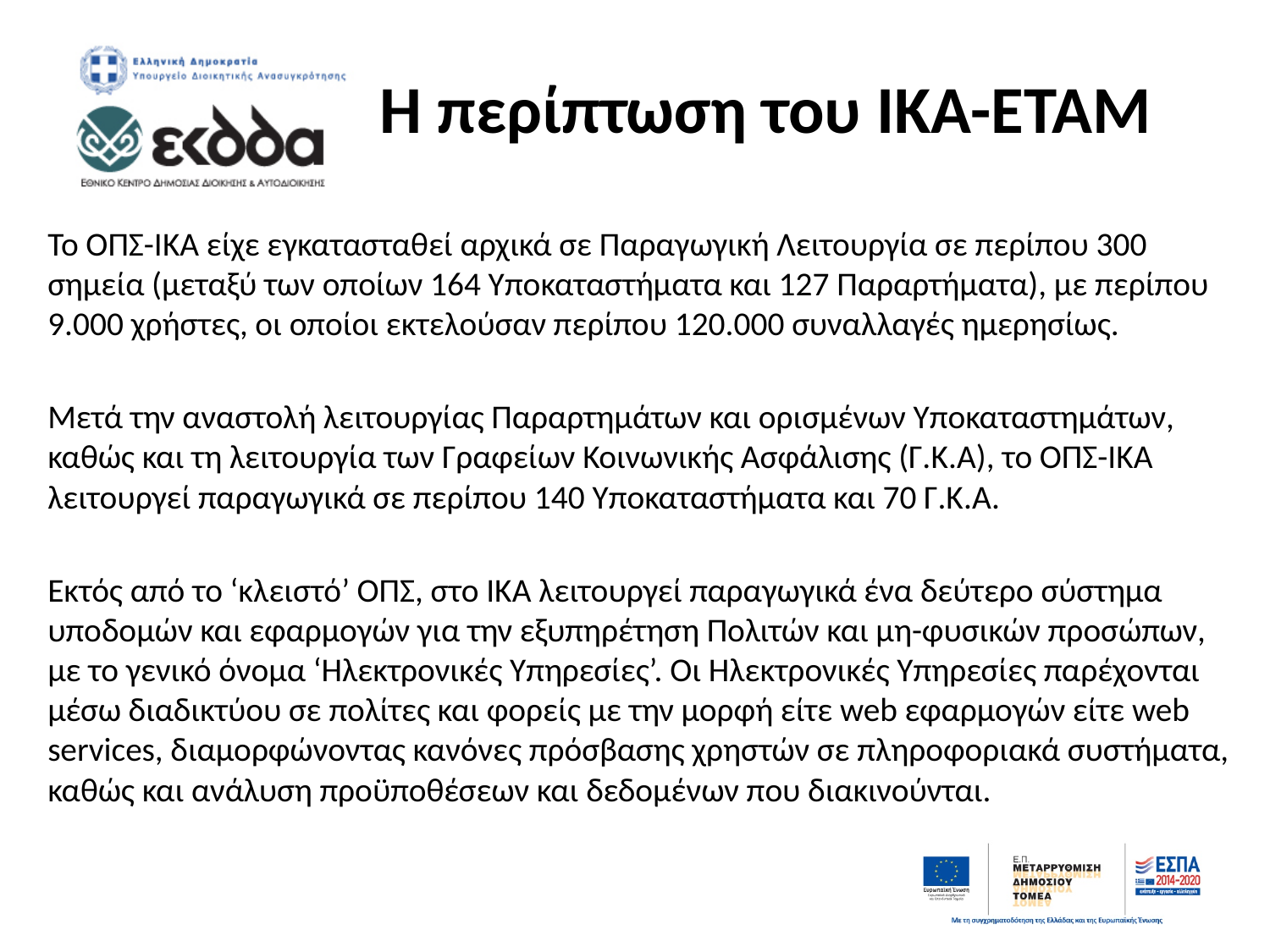

# H περίπτωση του ΙΚΑ-ΕΤΑΜ
Το ΟΠΣ-ΙΚΑ είχε εγκατασταθεί αρχικά σε Παραγωγική Λειτουργία σε περίπου 300 σημεία (μεταξύ των οποίων 164 Υποκαταστήματα και 127 Παραρτήματα), με περίπου 9.000 χρήστες, οι οποίοι εκτελούσαν περίπου 120.000 συναλλαγές ημερησίως.

Μετά την αναστολή λειτουργίας Παραρτημάτων και ορισμένων Υποκαταστημάτων, καθώς και τη λειτουργία των Γραφείων Κοινωνικής Ασφάλισης (Γ.Κ.Α), το ΟΠΣ-ΙΚΑ λειτουργεί παραγωγικά σε περίπου 140 Υποκαταστήματα και 70 Γ.Κ.Α.

Εκτός από το ‘κλειστό’ ΟΠΣ, στο ΙΚΑ λειτουργεί παραγωγικά ένα δεύτερο σύστημα υποδομών και εφαρμογών για την εξυπηρέτηση Πολιτών και μη-φυσικών προσώπων, με το γενικό όνομα ‘Ηλεκτρονικές Υπηρεσίες’. Οι Ηλεκτρονικές Υπηρεσίες παρέχονται μέσω διαδικτύου σε πολίτες και φορείς με την μορφή είτε web εφαρμογών είτε web services, διαμορφώνοντας κανόνες πρόσβασης χρηστών σε πληροφοριακά συστήματα, καθώς και ανάλυση προϋποθέσεων και δεδομένων που διακινούνται.